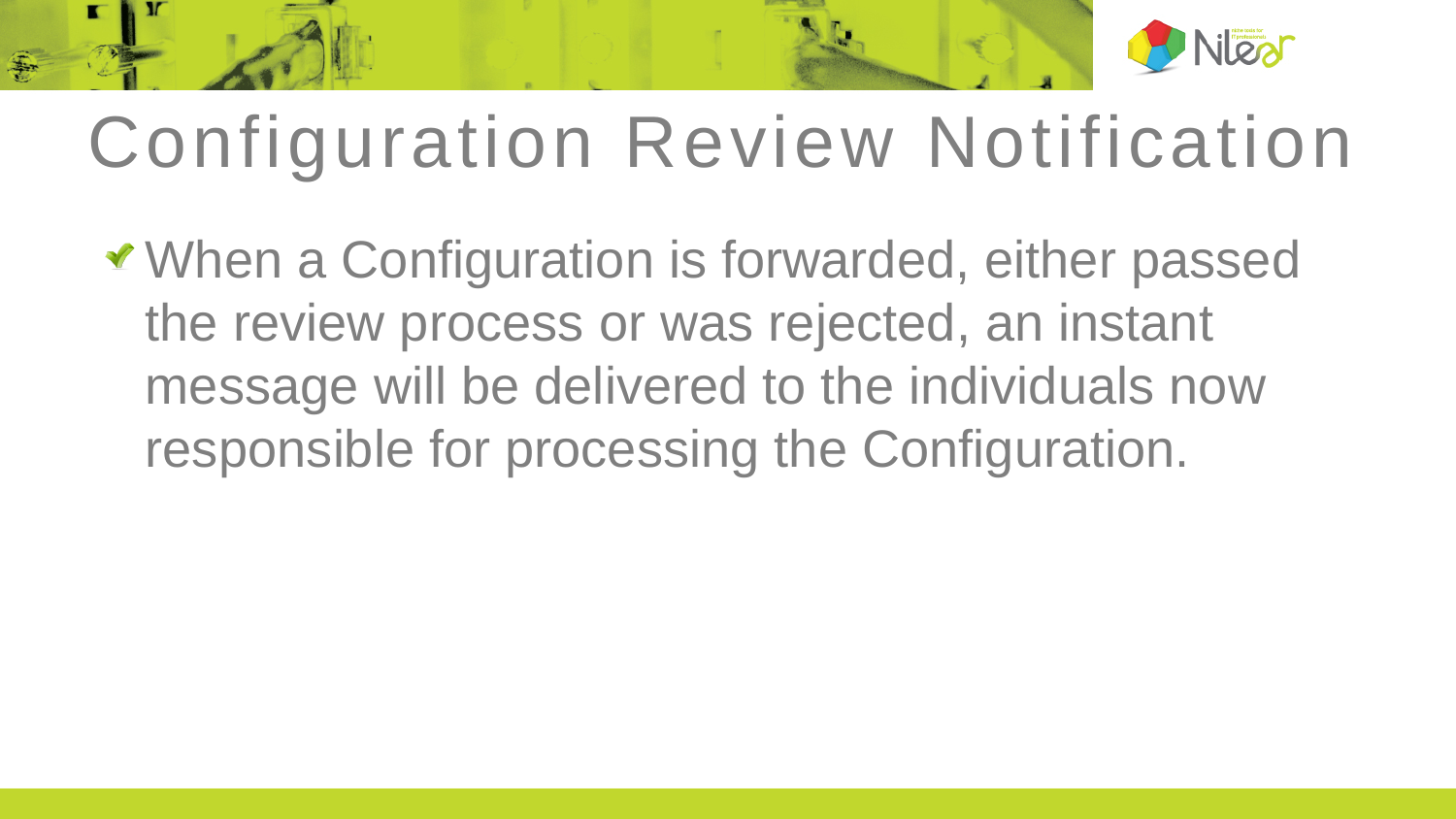

# Configuration Review Notification
When a Configuration is forwarded, either passed the review process or was rejected, an instant message will be delivered to the individuals now responsible for processing the Configuration.